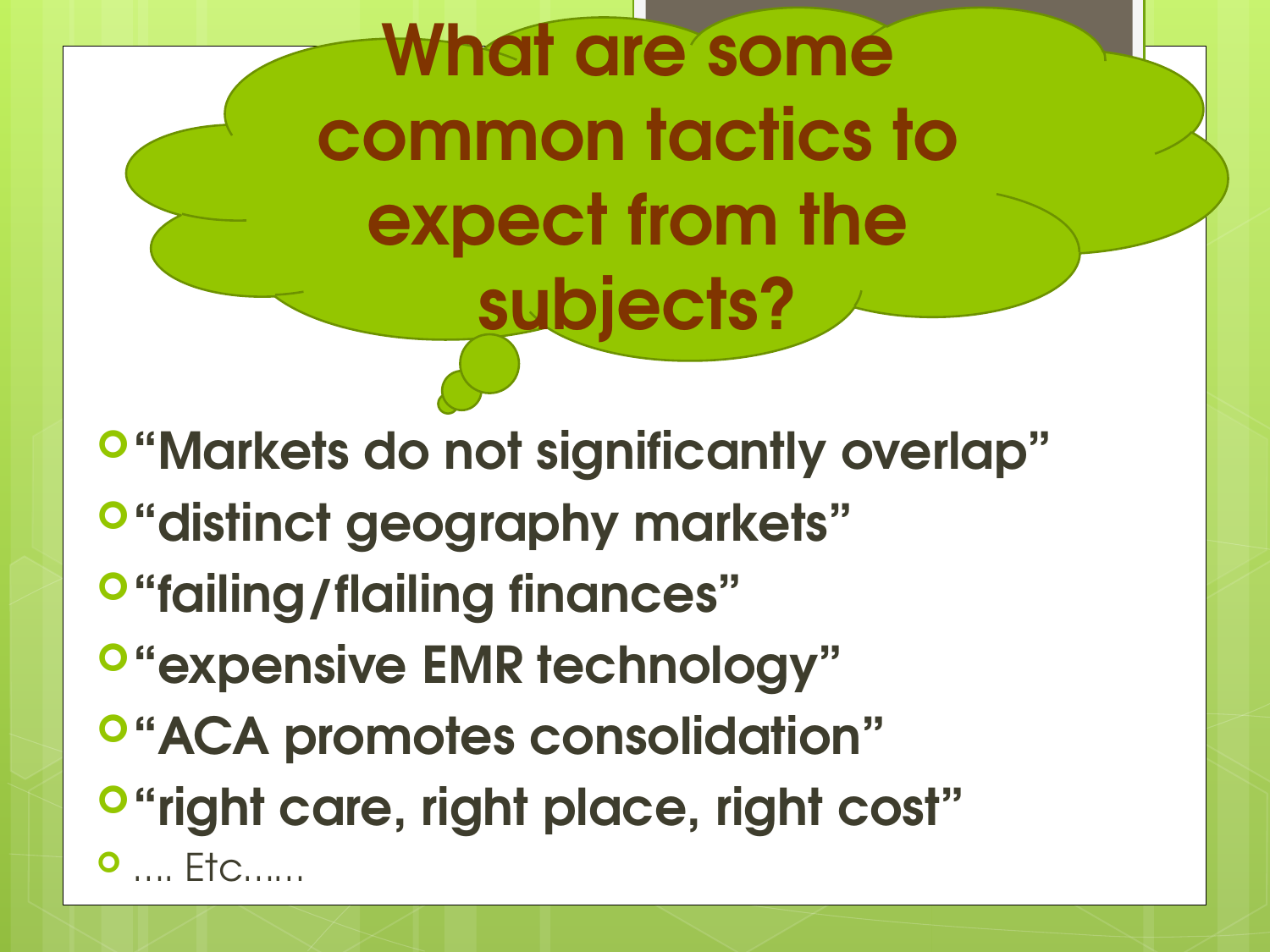

What are some common tactics to expect from the subjects?
#
“Markets do not significantly overlap”
“distinct geography markets”
“failing/flailing finances”
“expensive EMR technology”
“ACA promotes consolidation”
“right care, right place, right cost”
…. Etc……